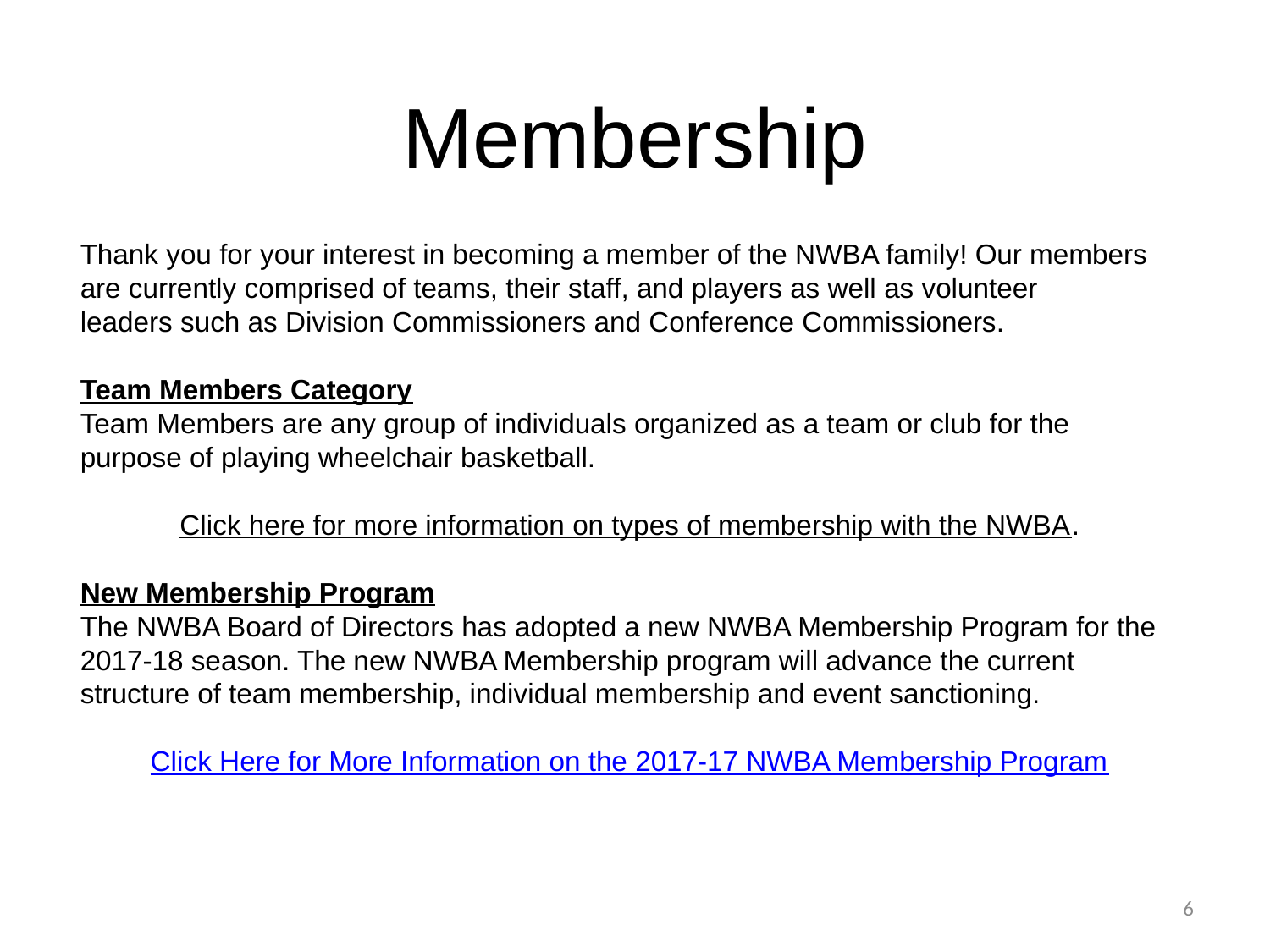

Membership

Thank you for your interest in becoming a member of the NWBA family! Our members are currently comprised of teams, their staff, and players as well as volunteer leaders such as Division Commissioners and Conference Commissioners.

Team Members Category
Team Members are any group of individuals organized as a team or club for the purpose of playing wheelchair basketball.

Click here for more information on types of membership with the NWBA.

New Membership Program
The NWBA Board of Directors has adopted a new NWBA Membership Program for the 2017-18 season. The new NWBA Membership program will advance the current structure of team membership, individual membership and event sanctioning.

Click Here for More Information on the 2017-17 NWBA Membership Program

6